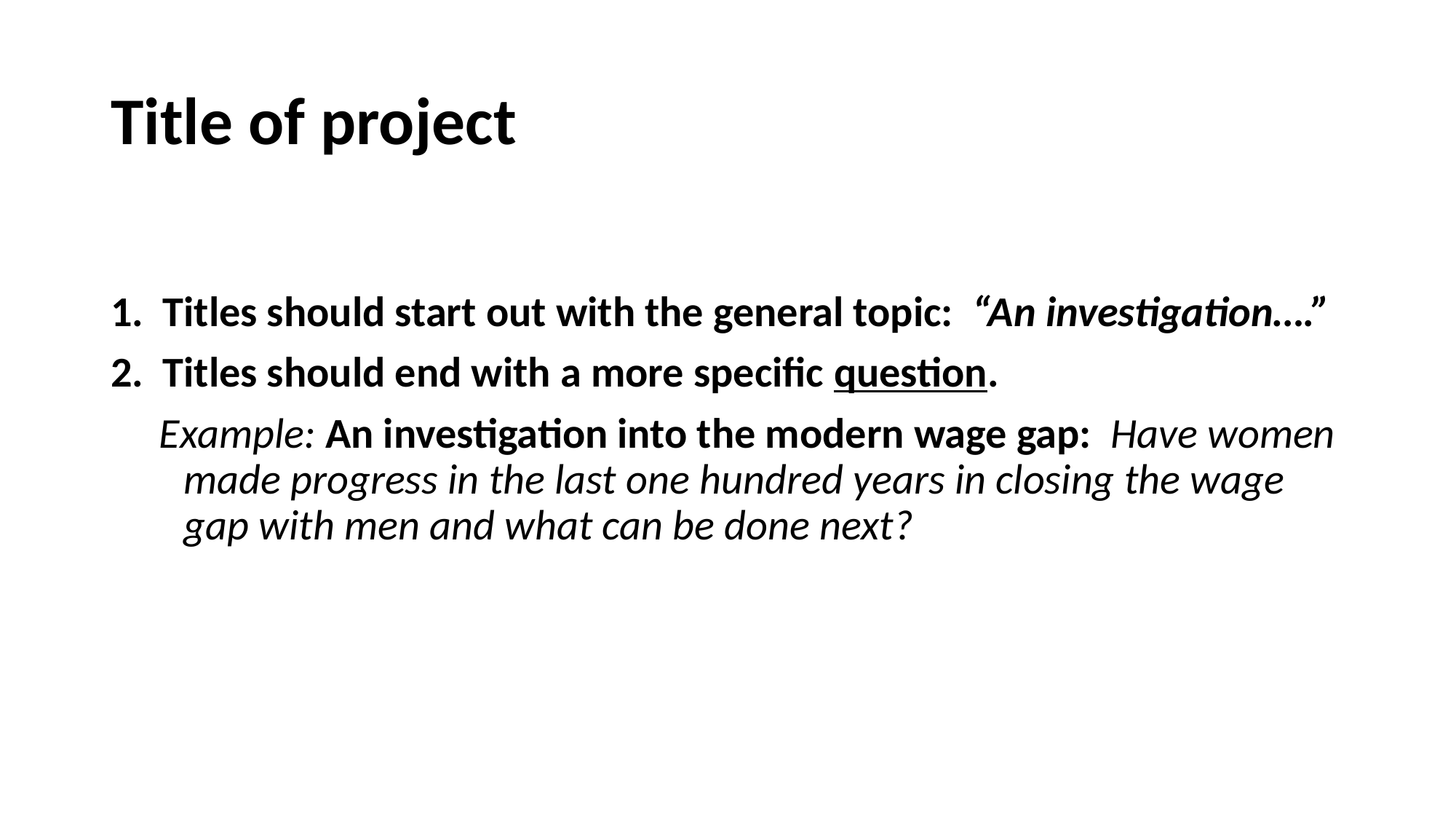

# Title of project

1.  Titles should start out with the general topic:  “An investigation….”
2.  Titles should end with a more specific question.
     Example: An investigation into the modern wage gap:  Have women made progress in the last one hundred years in closing the wage gap with men and what can be done next?